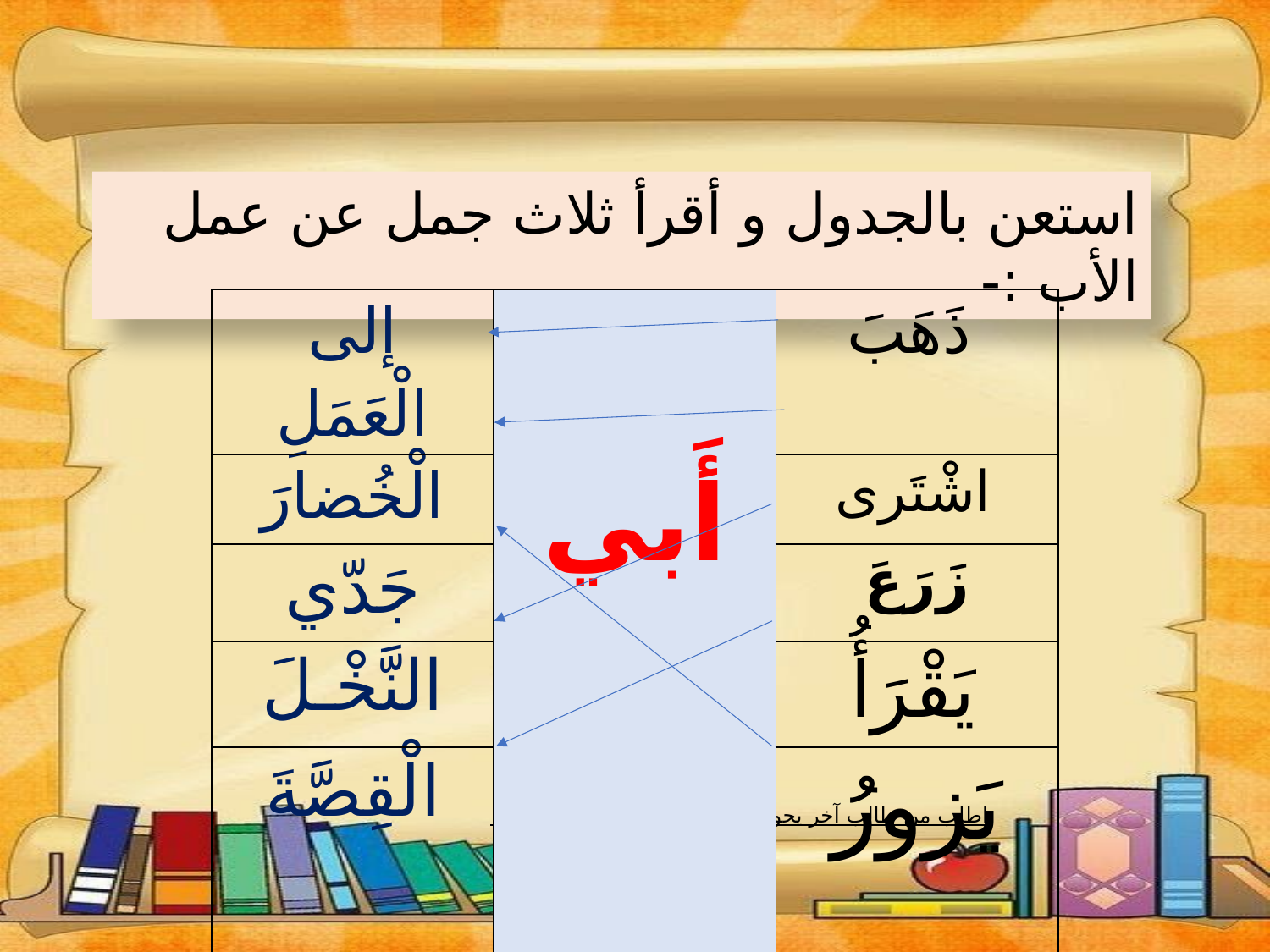

استعن بالجدول و أقرأ ثلاث جمل عن عمل الأب :-
| إلى الْعَمَلِ | أَبي | ذَهَبَ |
| --- | --- | --- |
| الْخُضارَ |  | اشْتَرى |
| جَدّي |  | زَرَعَ |
| النَّخْـلَ |  | يَقْرَأُ |
| الْقِصَّةَ |  | يَزورُ |
اطلب من طالب آخر يحولها إلى جملة تبدأ بفعل مضارع .